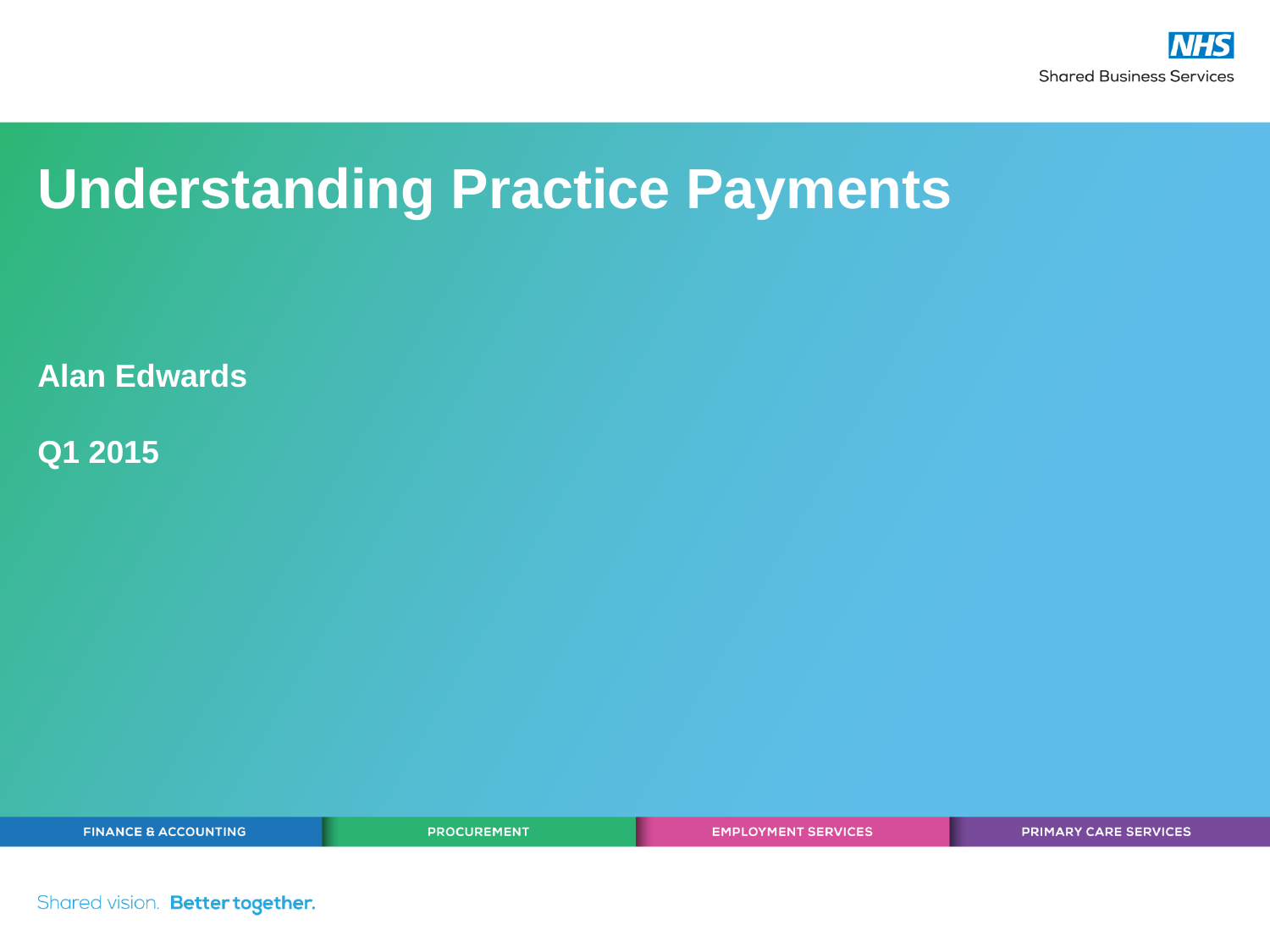

# Understanding Practice Payments Alan Edwards Q1 2015